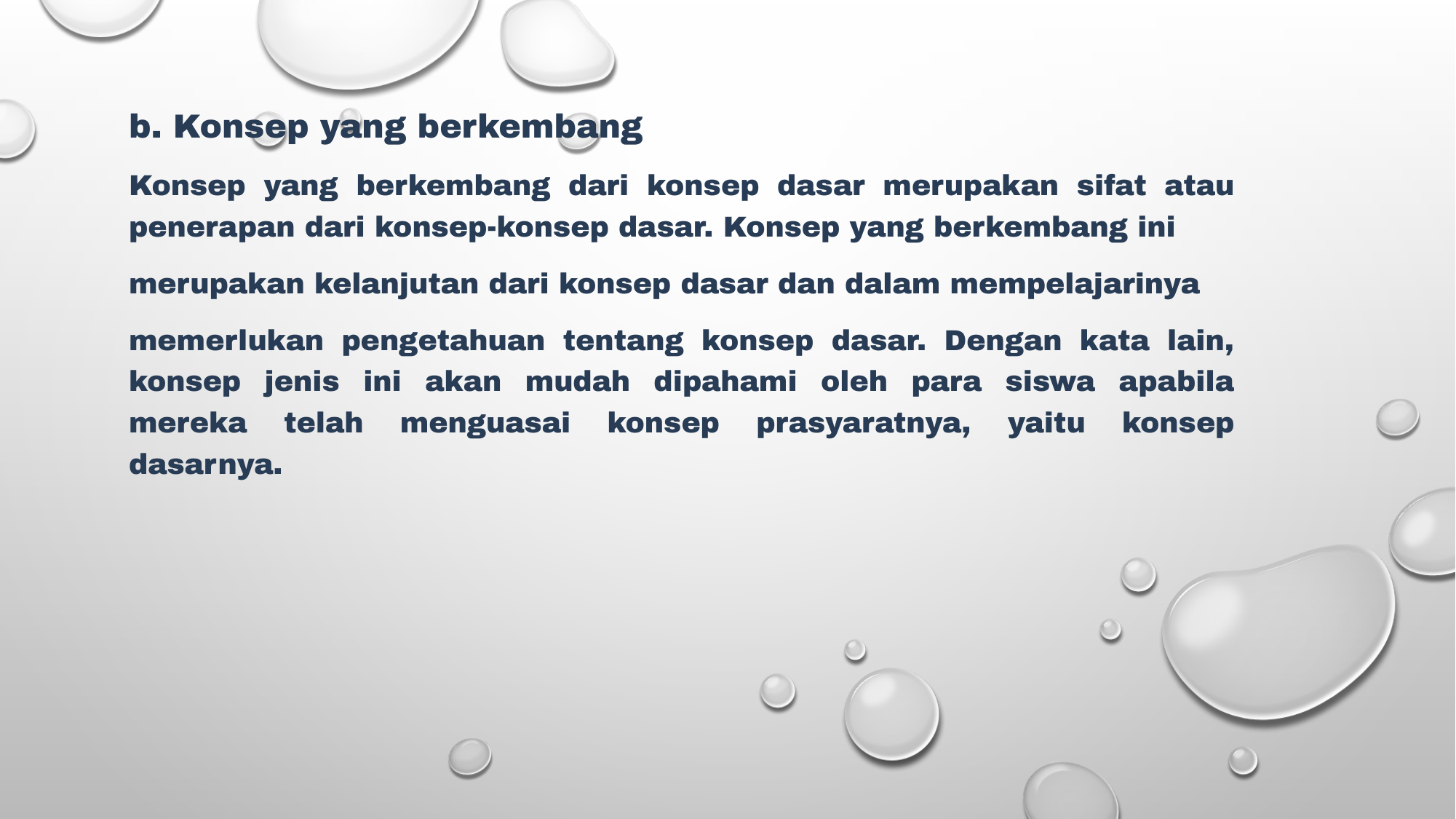

b. Konsep yang berkembang
Konsep yang berkembang dari konsep dasar merupakan sifat atau penerapan dari konsep-konsep dasar. Konsep yang berkembang ini
merupakan kelanjutan dari konsep dasar dan dalam mempelajarinya
memerlukan pengetahuan tentang konsep dasar. Dengan kata lain, konsep jenis ini akan mudah dipahami oleh para siswa apabila mereka telah menguasai konsep prasyaratnya, yaitu konsep dasarnya.